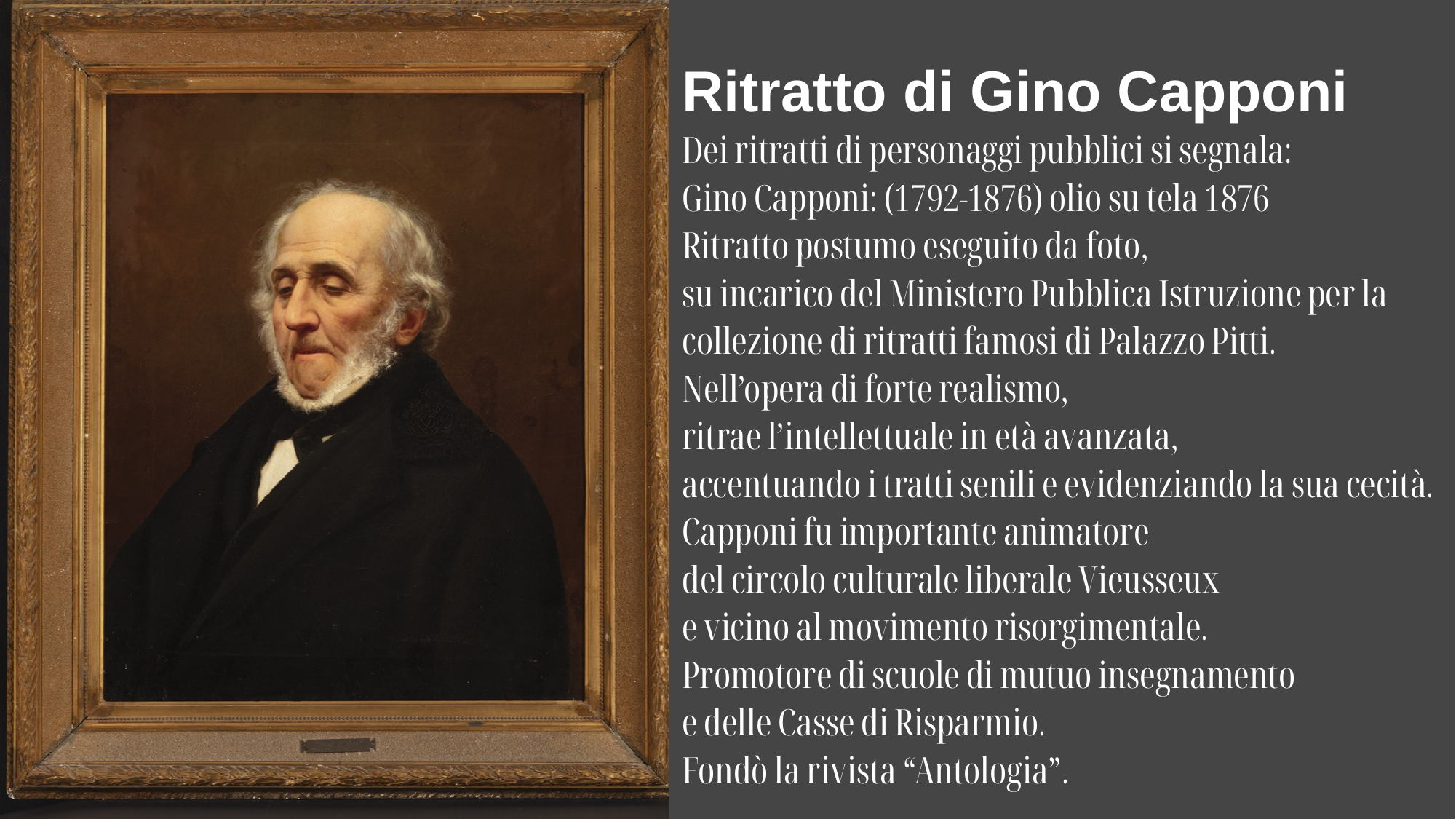

Ritratto di Gino Capponi
Dei ritratti di personaggi pubblici si segnala: Gino Capponi: (1792-1876) olio su tela 1876
Ritratto postumo eseguito da foto, su incarico del Ministero Pubblica Istruzione per la
collezione di ritratti famosi di Palazzo Pitti.
Nell’opera di forte realismo,
ritrae l’intellettuale in età avanzata, accentuando i tratti senili e evidenziando la sua cecità. Capponi fu importante animatore
del circolo culturale liberale Vieusseux e vicino al movimento risorgimentale.
Promotore di scuole di mutuo insegnamento
e delle Casse di Risparmio.
Fondò la rivista “Antologia”.